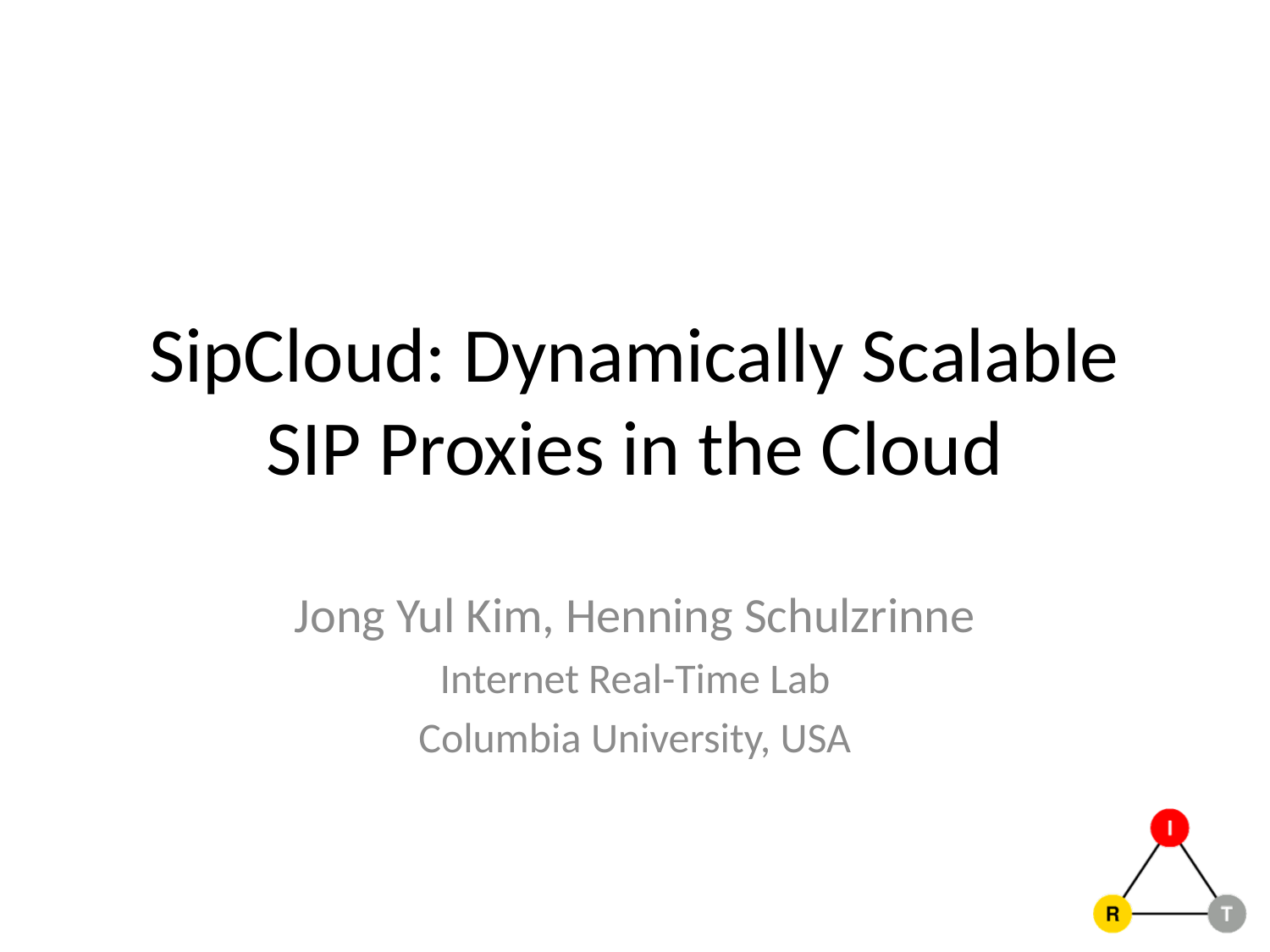

# SipCloud: Dynamically Scalable SIP Proxies in the Cloud
Jong Yul Kim, Henning Schulzrinne
Internet Real-Time Lab
Columbia University, USA